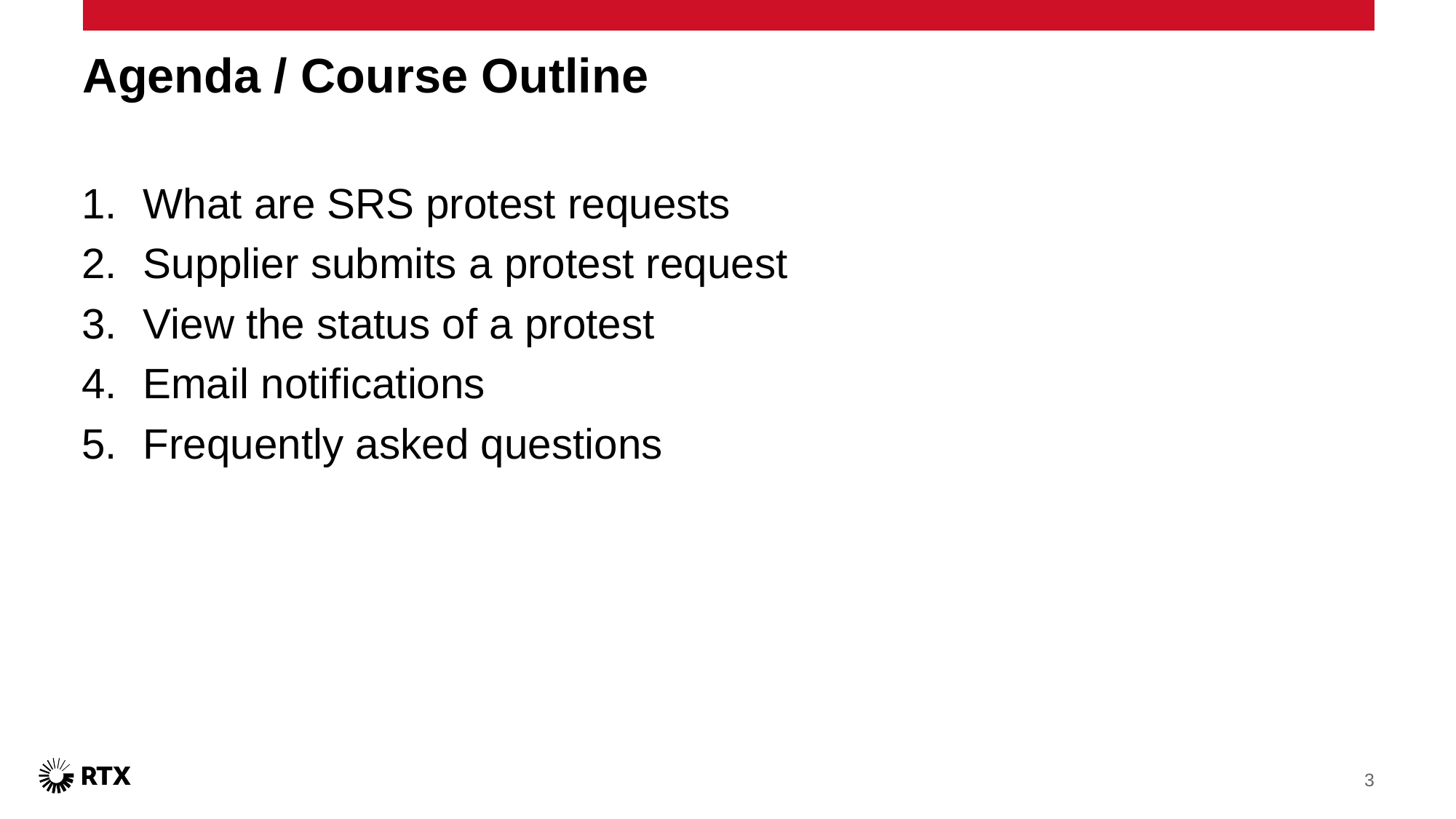

# Agenda / Course Outline
What are SRS protest requests
Supplier submits a protest request
View the status of a protest
Email notifications
Frequently asked questions
3